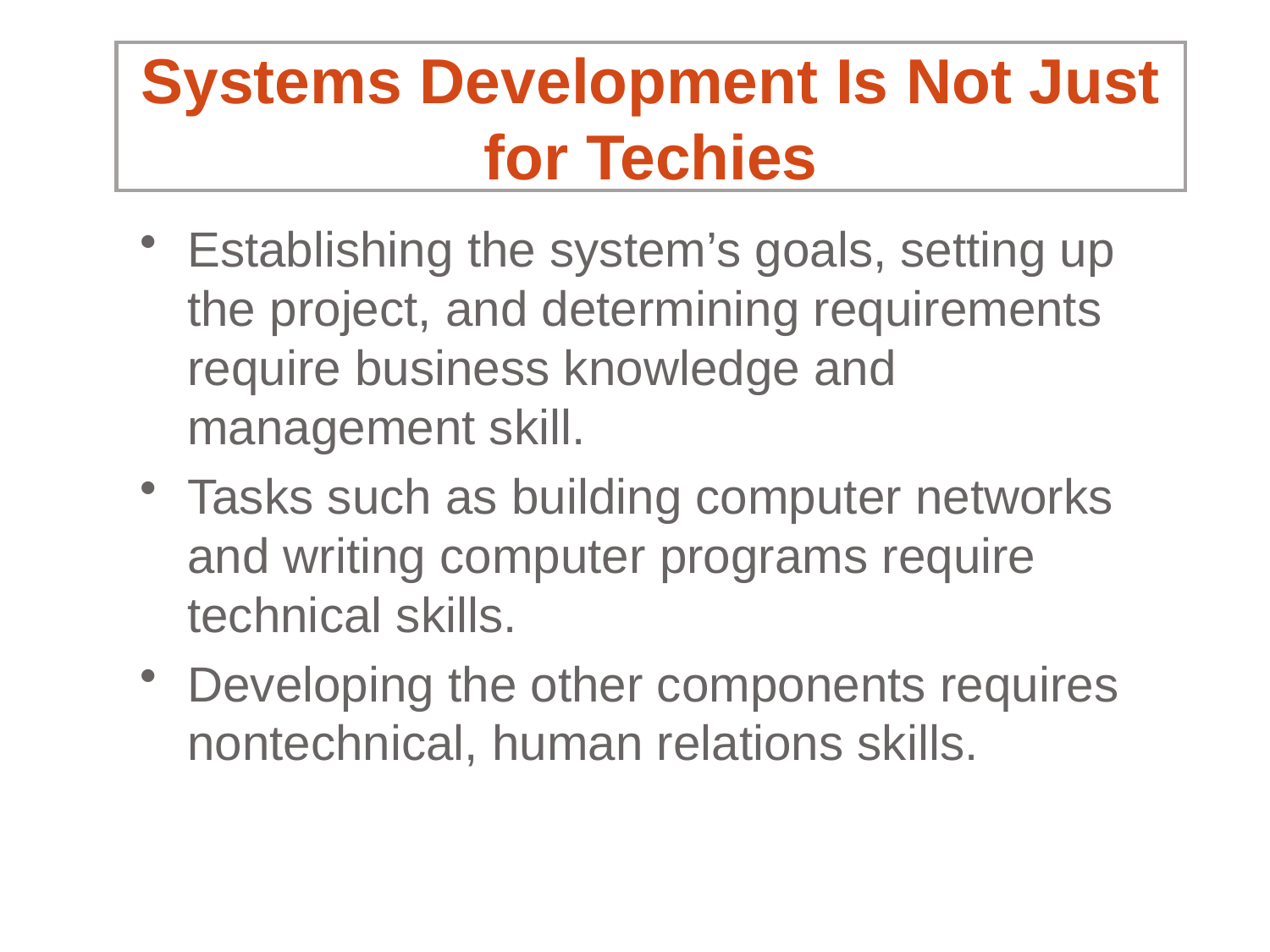

# Systems Development Is Not Just for Techies
Establishing the system’s goals, setting up the project, and determining requirements require business knowledge and management skill.
Tasks such as building computer networks and writing computer programs require technical skills.
Developing the other components requires nontechnical, human relations skills.